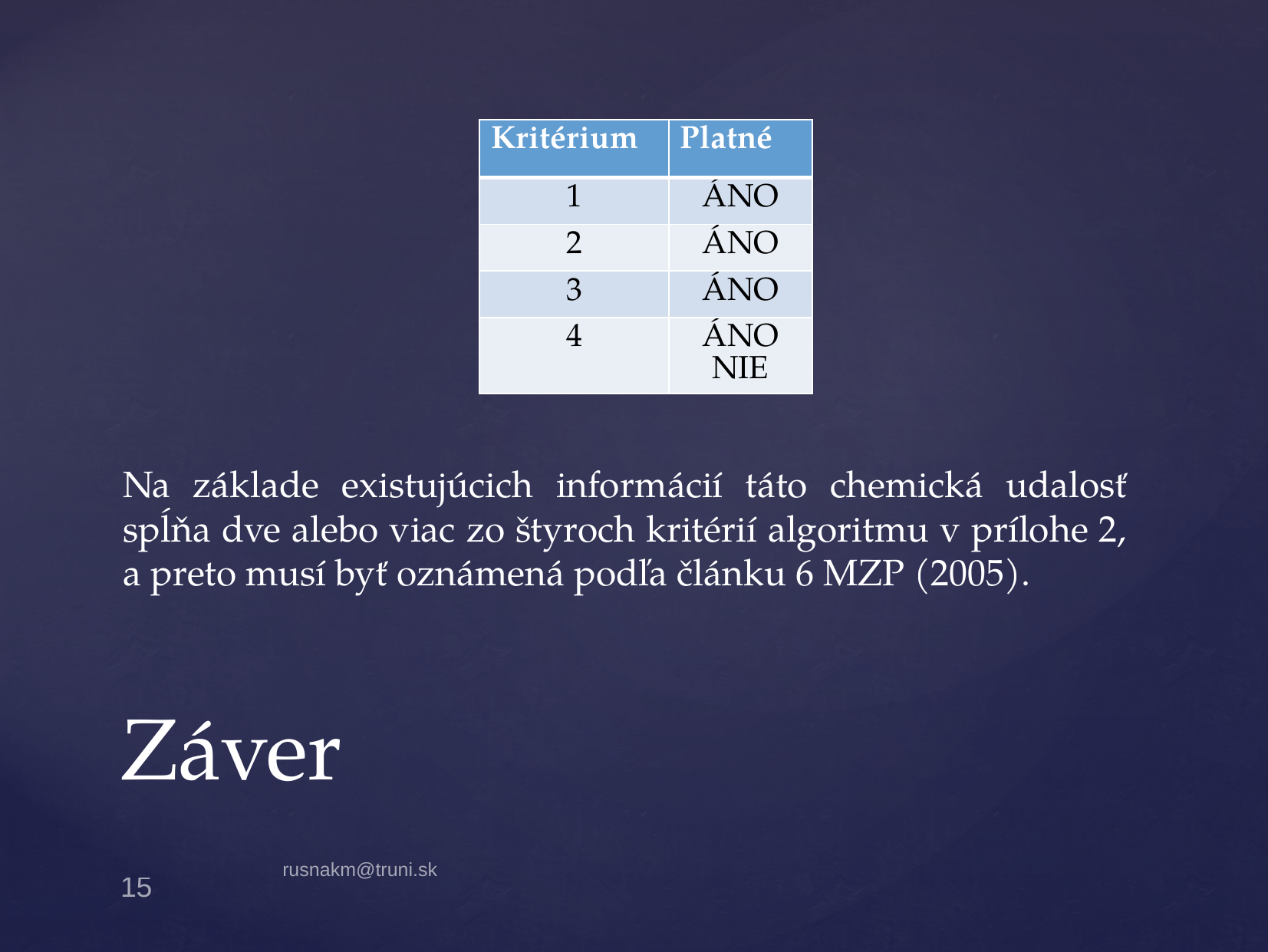

| Kritérium | Platné |
| --- | --- |
| 1 | ÁNO |
| 2 | ÁNO |
| 3 | ÁNO |
| 4 | ÁNO NIE |
Na základe existujúcich informácií táto chemická udalosť spĺňa dve alebo viac zo štyroch kritérií algoritmu v prílohe 2, a preto musí byť oznámená podľa článku 6 MZP (2005).
# Záver
rusnakm@truni.sk
15